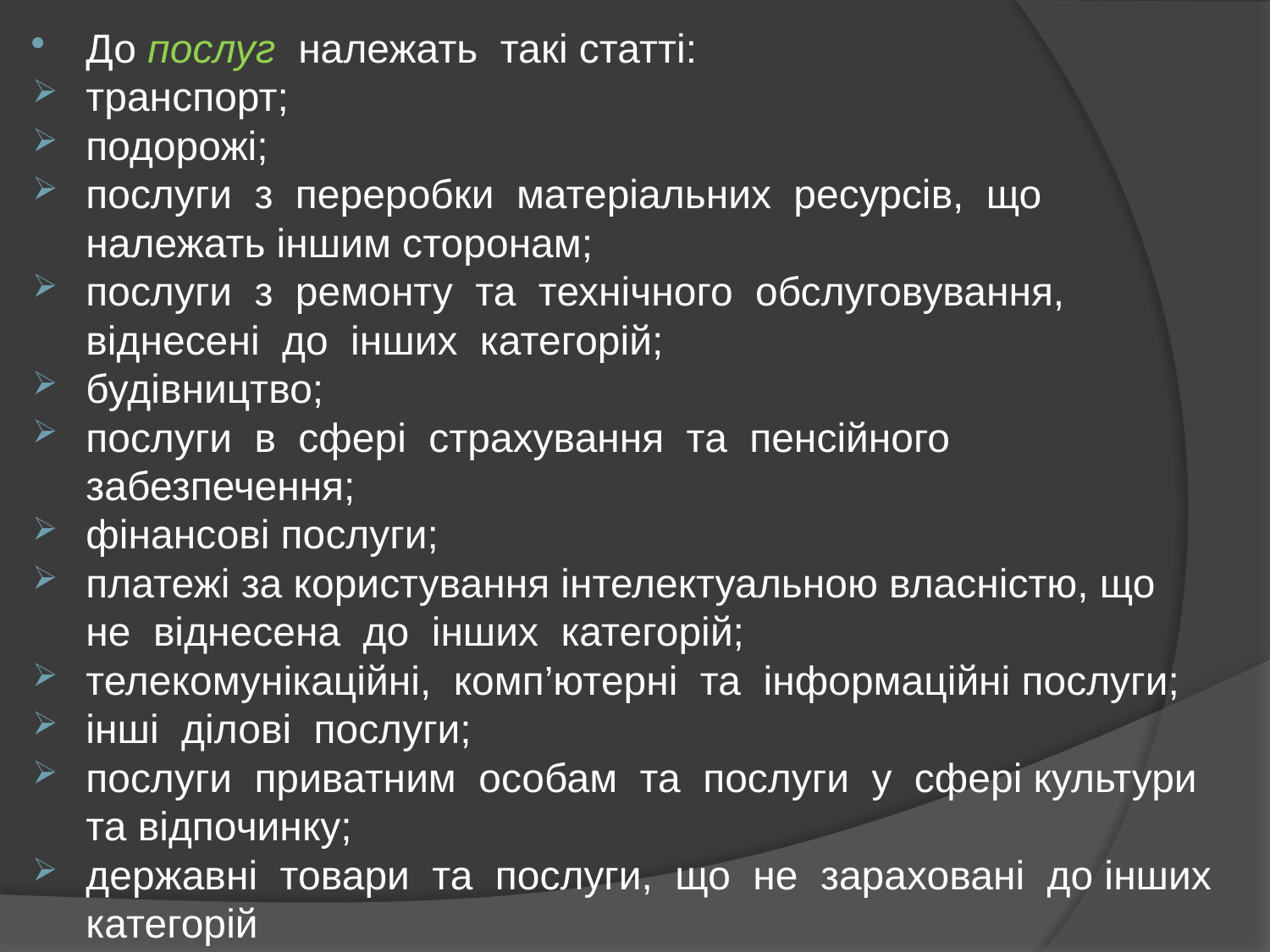

До послуг  належать  такі статті:
транспорт;
подорожі;
послуги  з  переробки  матеріальних  ресурсів,  що належать іншим сторонам;
послуги  з  ремонту  та  технічного  обслуговування, віднесені  до  інших  категорій;
будівництво;
послуги  в  сфері  страхування  та  пенсійного забезпечення;
фінансові послуги;
платежі за користування інтелектуальною власністю, що  не  віднесена  до  інших  категорій;
телекомунікаційні,  комп’ютерні  та  інформаційні послуги;
інші  ділові  послуги;
послуги  приватним  особам  та  послуги  у  сфері культури та відпочинку;
державні  товари  та  послуги,  що  не  зараховані  до інших категорій